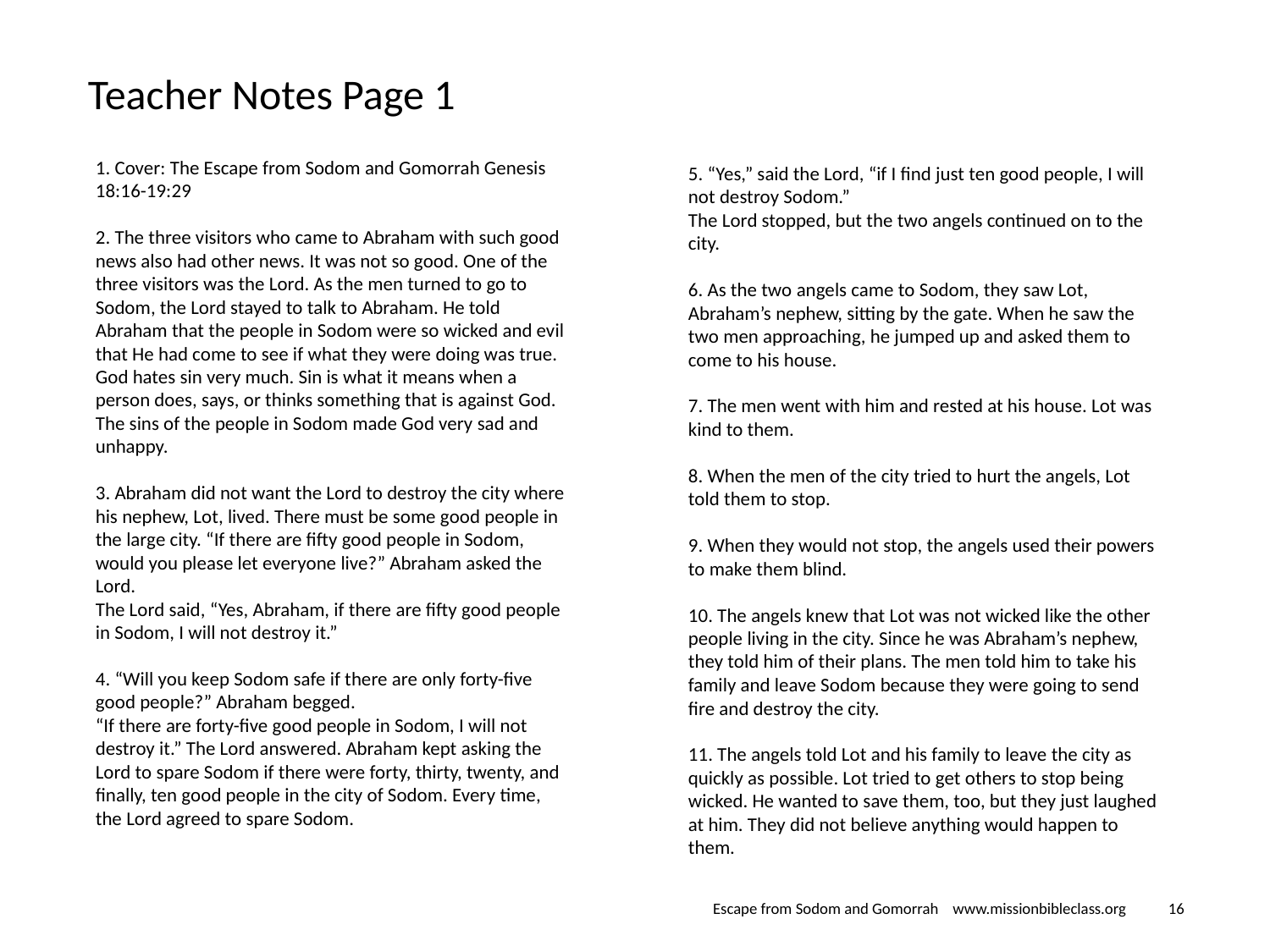

# Teacher Notes Page 1
1. Cover: The Escape from Sodom and Gomorrah Genesis 18:16-19:29

2. The three visitors who came to Abraham with such good news also had other news. It was not so good. One of the three visitors was the Lord. As the men turned to go to Sodom, the Lord stayed to talk to Abraham. He told Abraham that the people in Sodom were so wicked and evil that He had come to see if what they were doing was true. God hates sin very much. Sin is what it means when a person does, says, or thinks something that is against God. The sins of the people in Sodom made God very sad and unhappy.

3. Abraham did not want the Lord to destroy the city where his nephew, Lot, lived. There must be some good people in the large city. “If there are fifty good people in Sodom, would you please let everyone live?” Abraham asked the Lord.
The Lord said, “Yes, Abraham, if there are fifty good people in Sodom, I will not destroy it.”

4. “Will you keep Sodom safe if there are only forty-five good people?” Abraham begged.
“If there are forty-five good people in Sodom, I will not destroy it.” The Lord answered. Abraham kept asking the Lord to spare Sodom if there were forty, thirty, twenty, and finally, ten good people in the city of Sodom. Every time, the Lord agreed to spare Sodom.

5. “Yes,” said the Lord, “if I find just ten good people, I will not destroy Sodom.”
The Lord stopped, but the two angels continued on to the city.

6. As the two angels came to Sodom, they saw Lot, Abraham’s nephew, sitting by the gate. When he saw the two men approaching, he jumped up and asked them to come to his house.

7. The men went with him and rested at his house. Lot was kind to them.

8. When the men of the city tried to hurt the angels, Lot told them to stop.

9. When they would not stop, the angels used their powers to make them blind.

10. The angels knew that Lot was not wicked like the other people living in the city. Since he was Abraham’s nephew, they told him of their plans. The men told him to take his family and leave Sodom because they were going to send fire and destroy the city.

11. The angels told Lot and his family to leave the city as quickly as possible. Lot tried to get others to stop being wicked. He wanted to save them, too, but they just laughed at him. They did not believe anything would happen to them.
Escape from Sodom and Gomorrah    www.missionbibleclass.org
16